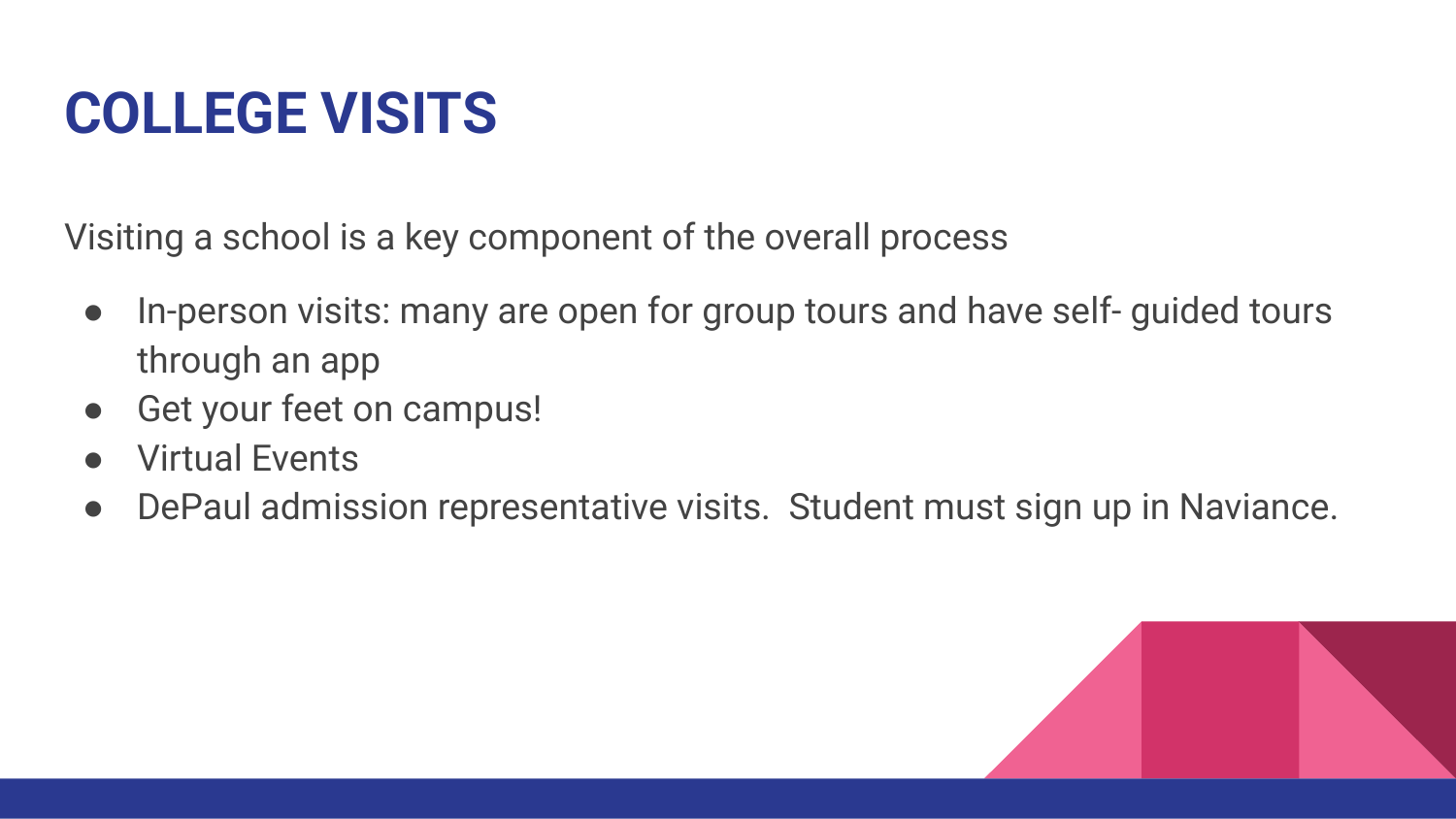

# COLLEGE VISITS
Visiting a school is a key component of the overall process
In-person visits: many are open for group tours and have self- guided tours through an app
Get your feet on campus!
Virtual Events
DePaul admission representative visits.  Student must sign up in Naviance.